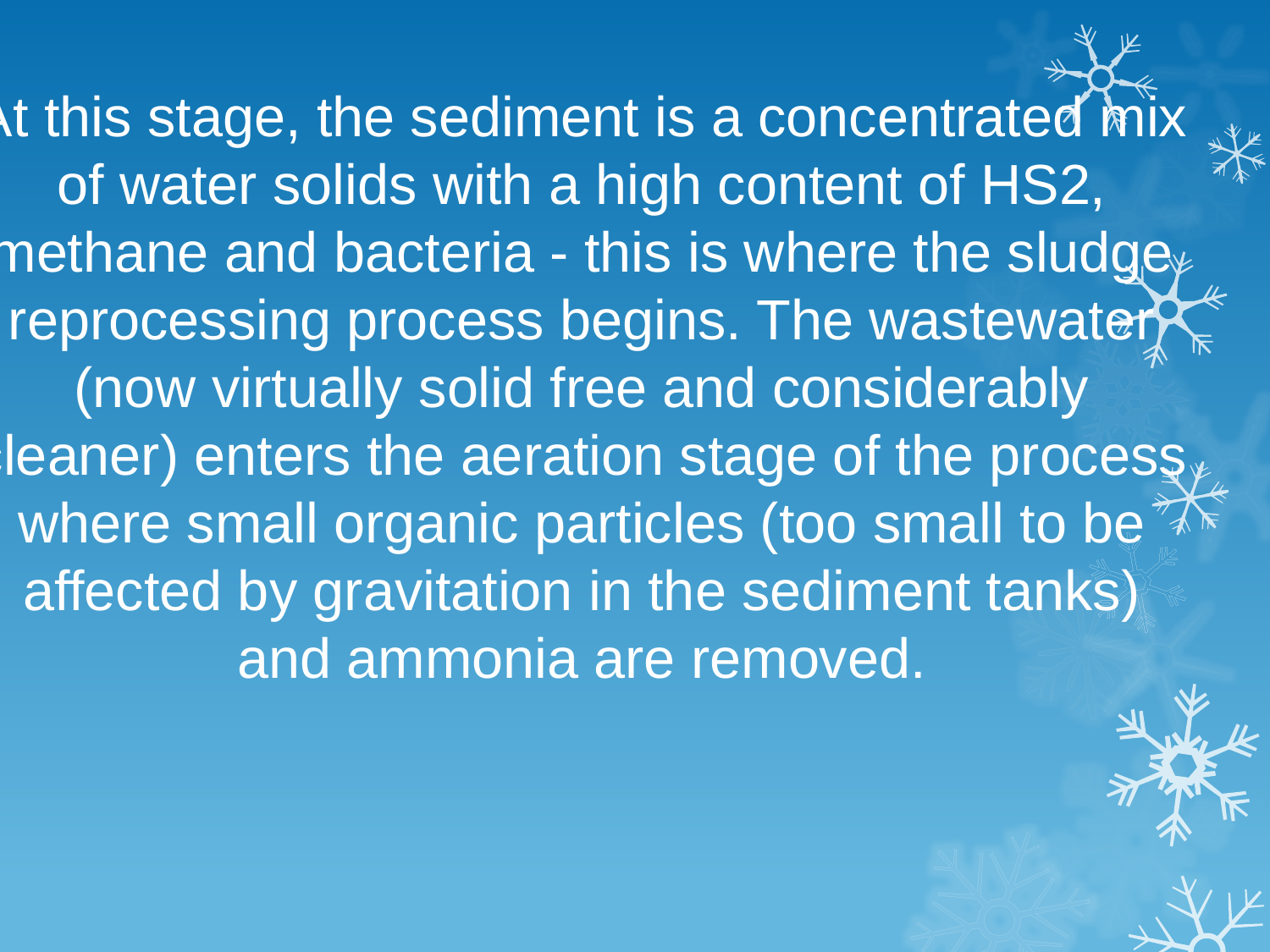

At this stage, the sediment is a concentrated mix of water solids with a high content of HS2, methane and bacteria - this is where the sludge reprocessing process begins. The wastewater (now virtually solid free and considerably cleaner) enters the aeration stage of the process where small organic particles (too small to be affected by gravitation in the sediment tanks) and ammonia are removed.